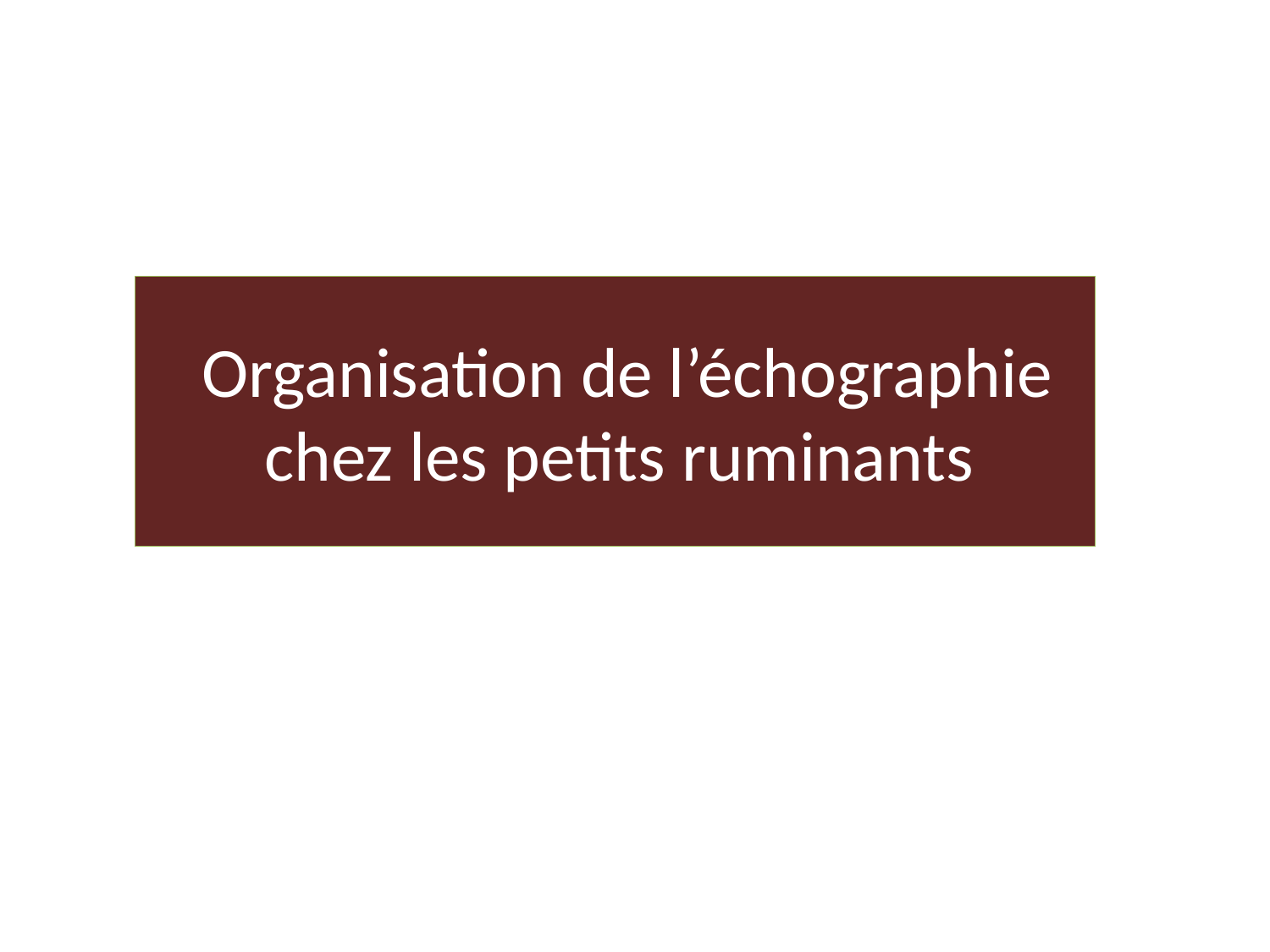

# Organisation de l’échographie chez les petits ruminants